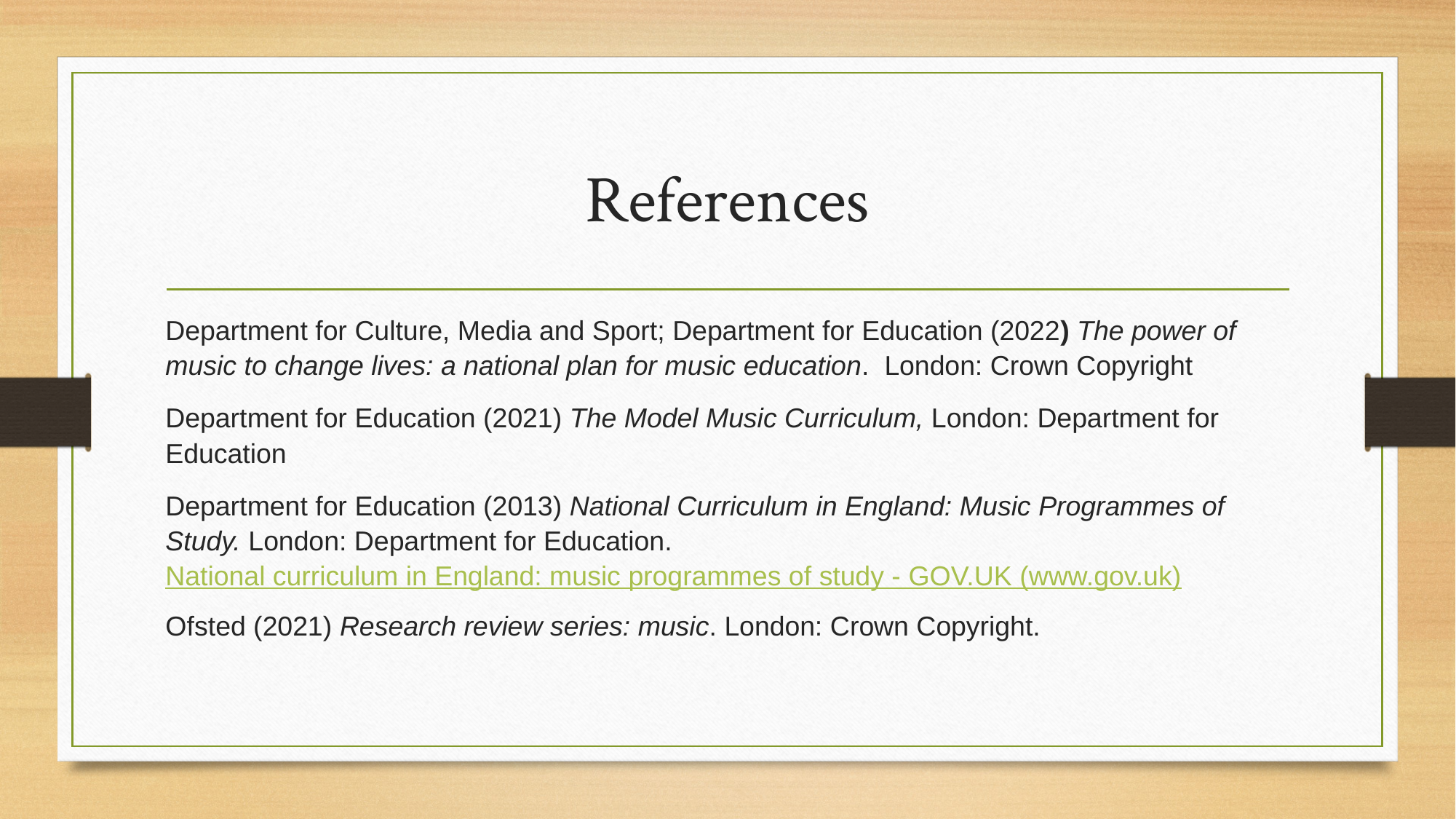

# References
Department for Culture, Media and Sport; Department for Education (2022) The power of music to change lives: a national plan for music education.  London: Crown Copyright
Department for Education (2021) The Model Music Curriculum, London: Department for Education
Department for Education (2013) National Curriculum in England: Music Programmes of Study. London: Department for Education. National curriculum in England: music programmes of study - GOV.UK (www.gov.uk)
Ofsted (2021) Research review series: music. London: Crown Copyright.